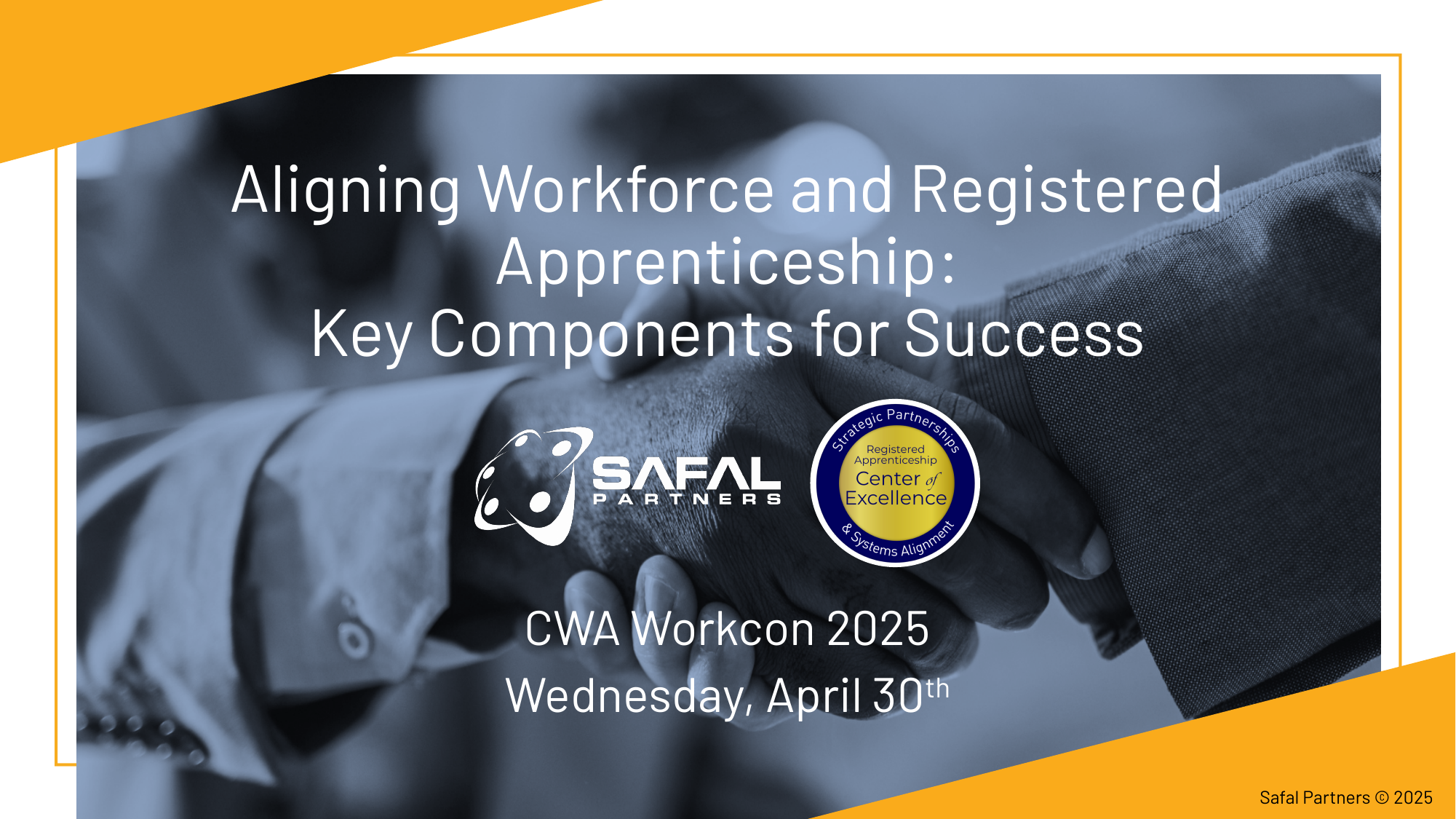

# Aligning Workforce and Registered Apprenticeship: Key Components for Success
CWA Workcon 2025
Wednesday, April 30th
Safal Partners © 2025